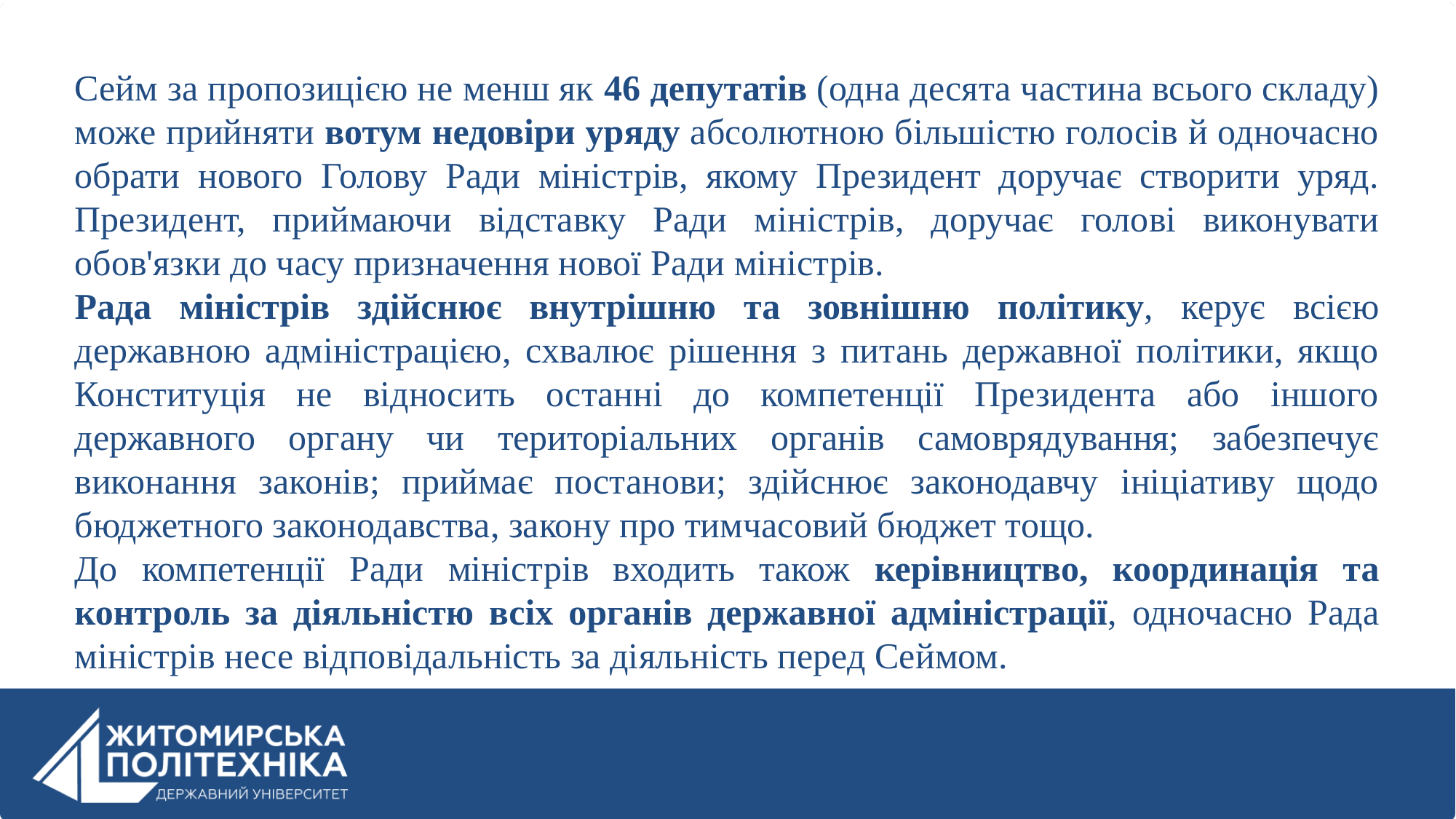

Сейм за пропозицією не менш як 46 депутатів (одна десята частина всього складу) може прийняти вотум недовіри уряду абсолютною більшістю голосів й одночасно обрати нового Голову Ради міністрів, якому Президент доручає створити уряд. Президент, приймаючи відставку Ради міністрів, доручає голові виконувати обов'язки до часу призначення нової Ради міністрів.
Рада міністрів здійснює внутрішню та зовнішню політику, керує всією державною адміністрацією, схвалює рішення з питань державної політики, якщо Конституція не відносить останні до компетенції Президента або іншого державного органу чи територіальних органів самоврядування; забезпечує виконання законів; приймає постанови; здійснює законодавчу ініціативу щодо бюджетного законодавства, закону про тимчасовий бюджет тощо.
До компетенції Ради міністрів входить також керівництво, координація та контроль за діяльністю всіх органів державної адміністрації, одночасно Рада міністрів несе відповідальність за діяльність перед Сеймом.